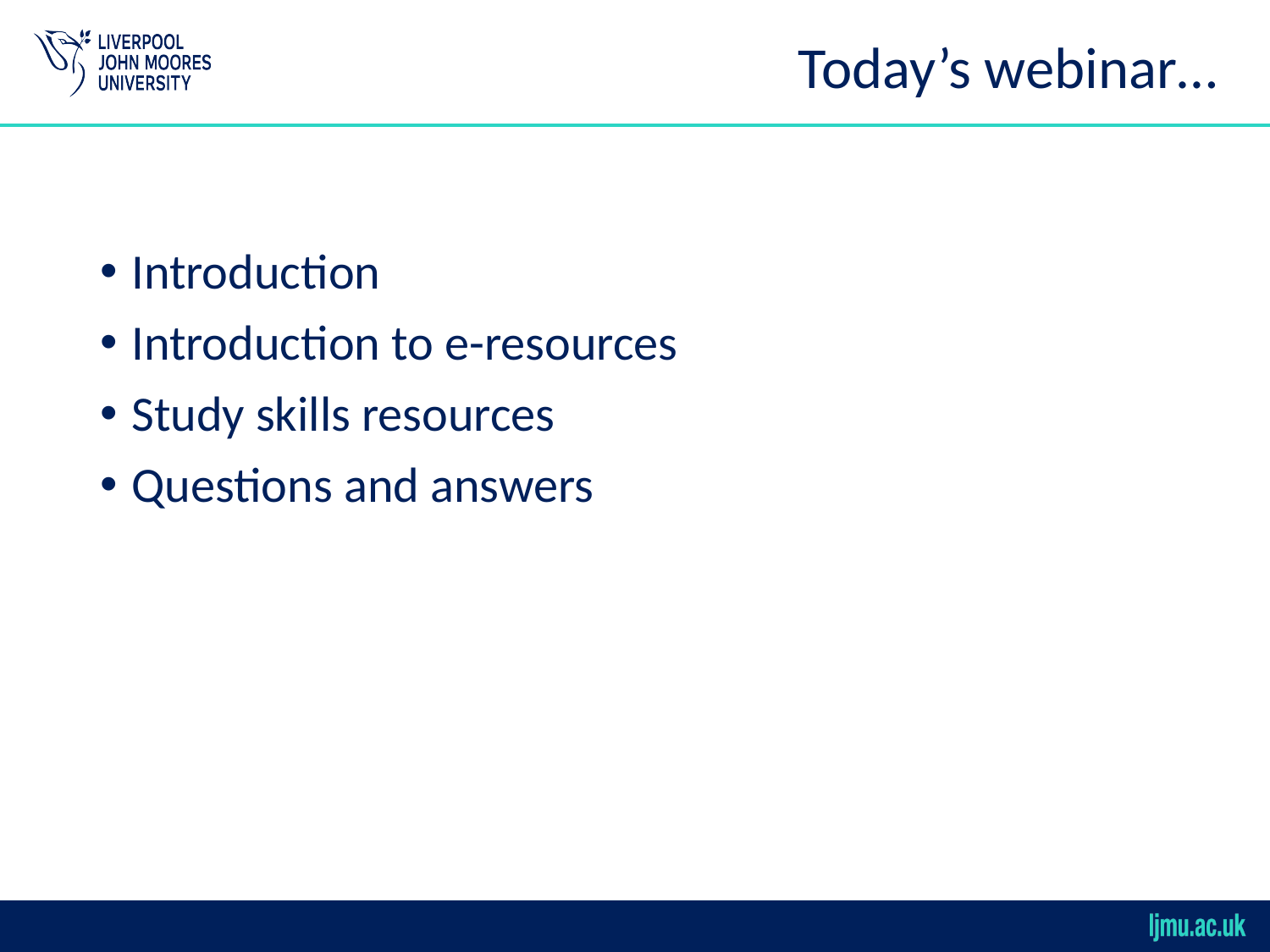

# Today’s webinar…

Introduction
Introduction to e-resources
Study skills resources
Questions and answers